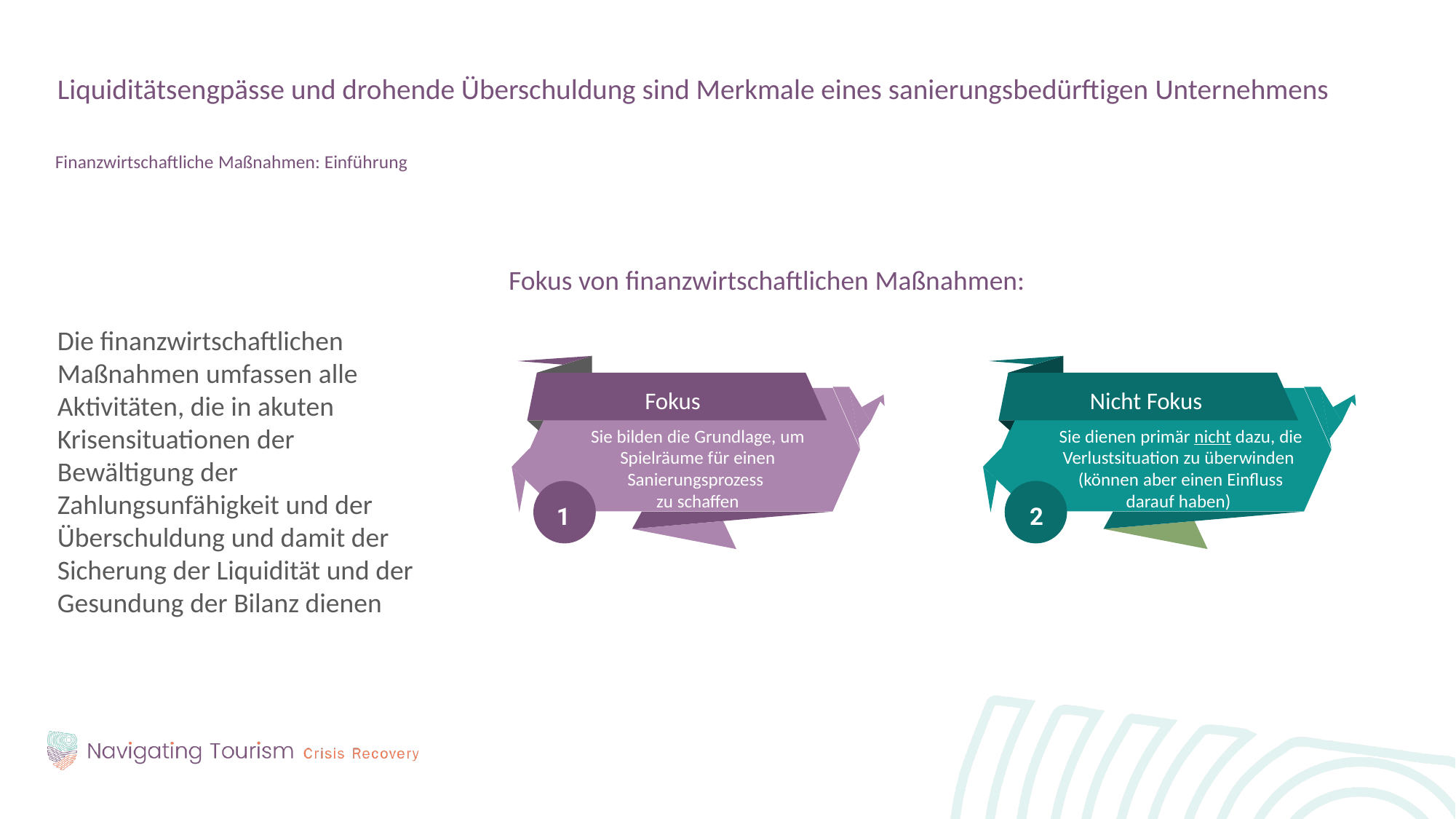

Liquiditätsengpässe und drohende Überschuldung sind Merkmale eines sanierungsbedürftigen Unternehmens
Finanzwirtschaftliche Maßnahmen: Einführung
Die finanzwirtschaftlichen Maßnahmen umfassen alle Aktivitäten, die in akuten Krisensituationen der Bewältigung der Zahlungsunfähigkeit und der Überschuldung und damit der Sicherung der Liquidität und der Gesundung der Bilanz dienen
Fokus von finanzwirtschaftlichen Maßnahmen:

Fokus
Nicht Fokus

Sie bilden die Grundlage, um Spielräume für einen Sanierungsprozess
zu schaffen
Sie dienen primär nicht dazu, die Verlustsituation zu überwinden
(können aber einen Einfluss
darauf haben)

1
2